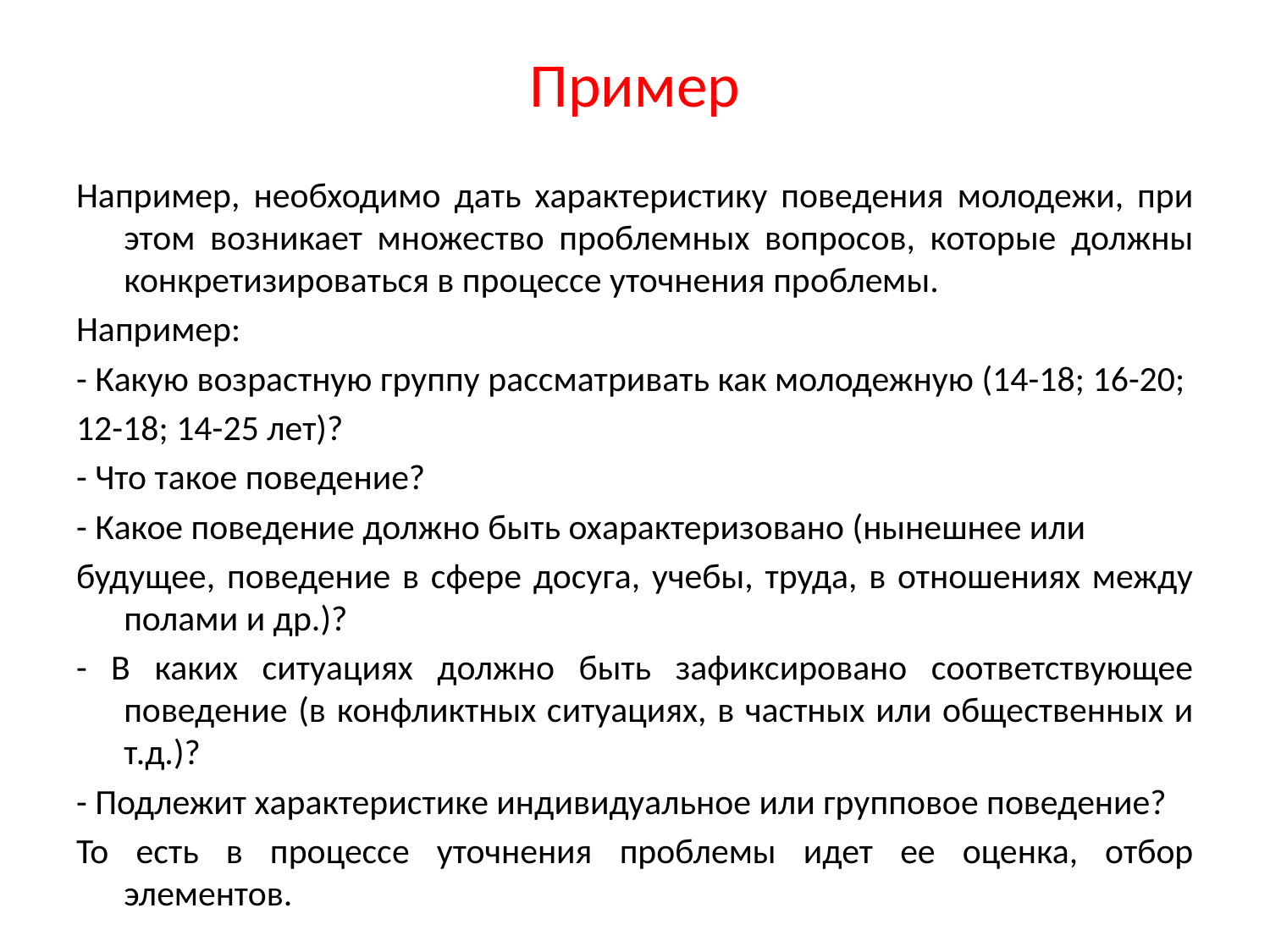

# Пример
Например, необходимо дать характеристику поведения молодежи, при этом возникает множество проблемных вопросов, которые должны конкретизироваться в процессе уточнения проблемы.
Например:
- Какую возрастную группу рассматривать как молодежную (14-18; 16-20;
12-18; 14-25 лет)?
- Что такое поведение?
- Какое поведение должно быть охарактеризовано (нынешнее или
будущее, поведение в сфере досуга, учебы, труда, в отношениях между полами и др.)?
- В каких ситуациях должно быть зафиксировано соответствующее поведение (в конфликтных ситуациях, в частных или общественных и т.д.)?
- Подлежит характеристике индивидуальное или групповое поведение?
То есть в процессе уточнения проблемы идет ее оценка, отбор элементов.